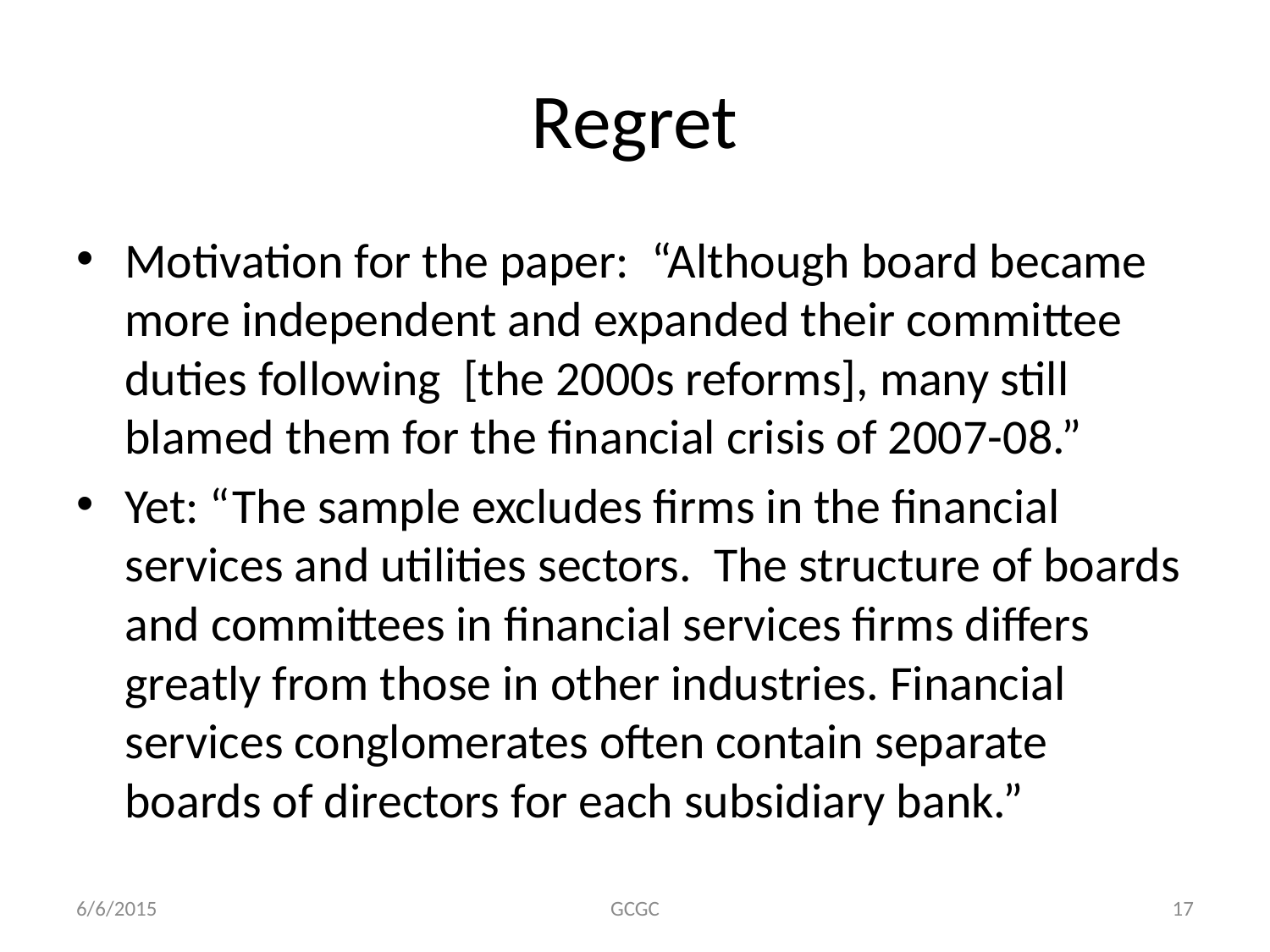

# Regret
Motivation for the paper:  “Although board became more independent and expanded their committee duties following  [the 2000s reforms], many still blamed them for the financial crisis of 2007-08.”
Yet: “The sample excludes firms in the financial services and utilities sectors.  The structure of boards and committees in financial services firms differs greatly from those in other industries. Financial services conglomerates often contain separate boards of directors for each subsidiary bank.”
6/6/2015
GCGC
17